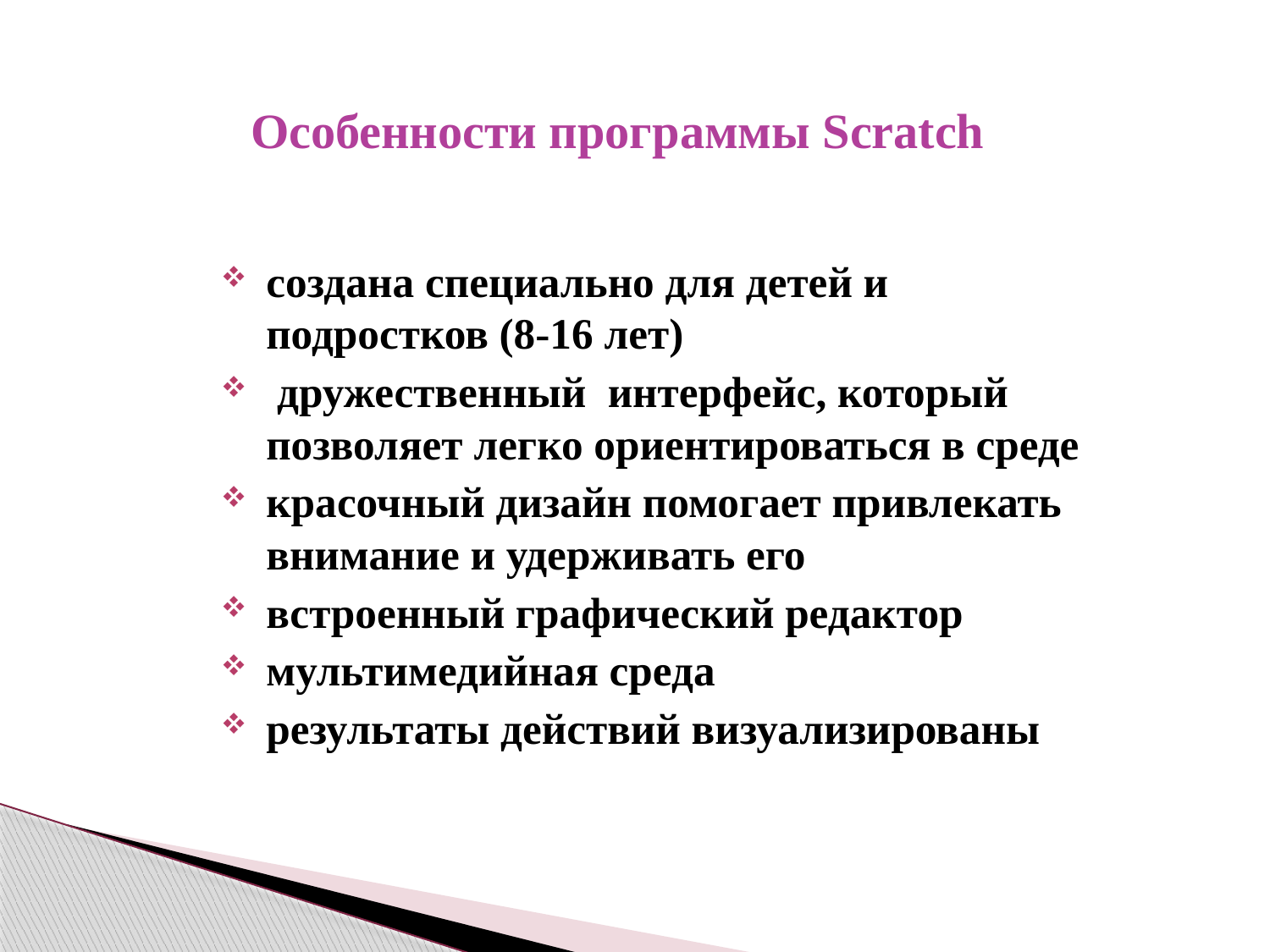

# Особенности программы Scratch
создана специально для детей и подростков (8-16 лет)
 дружественный  интерфейс, который позволяет легко ориентироваться в среде
красочный дизайн помогает привлекать внимание и удерживать его
встроенный графический редактор
мультимедийная среда
результаты действий визуализированы